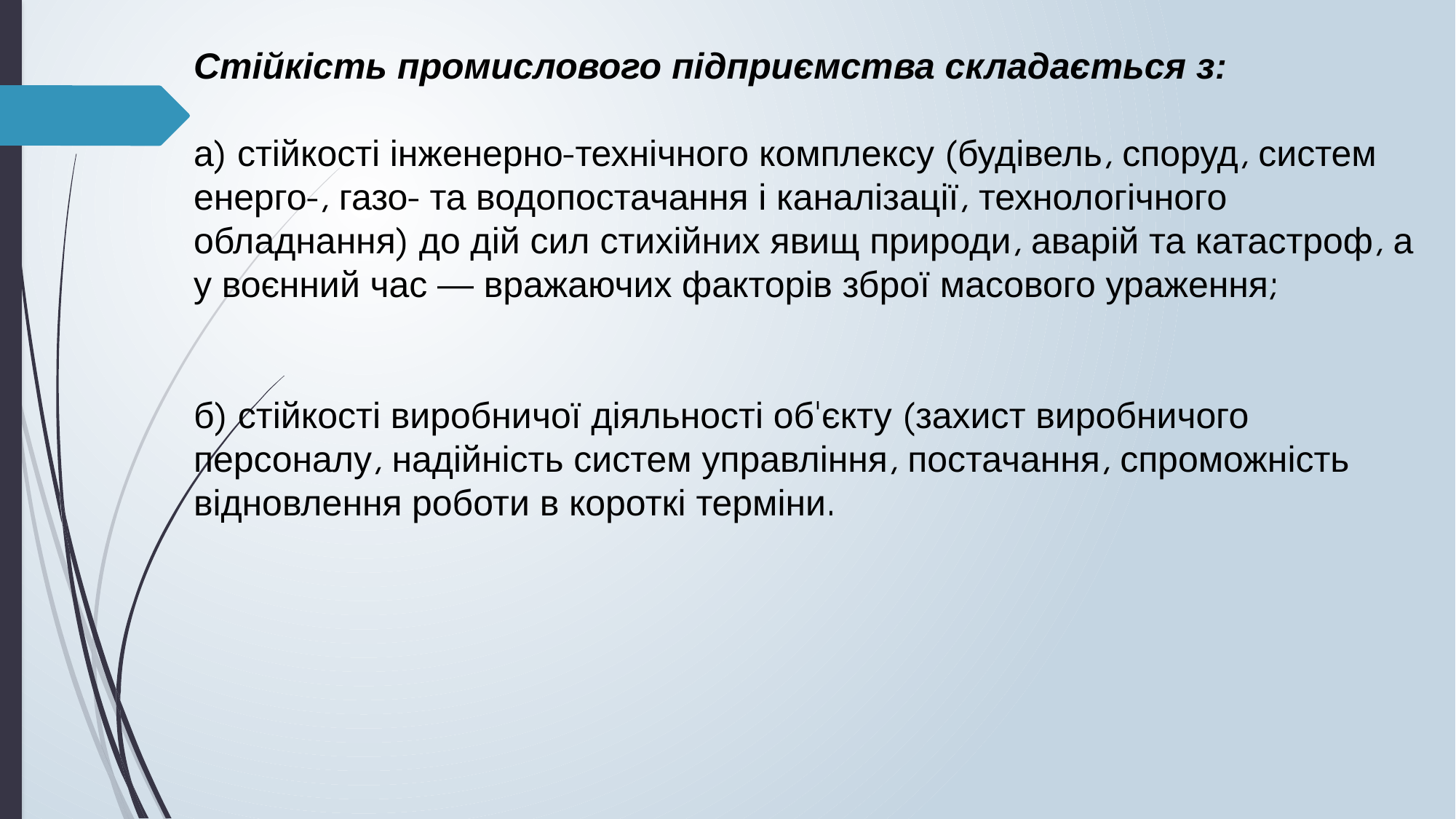

Стійкість промислового підприємства складається з:

а) стійкості інженерно-технічного комплексу (будівель, споруд, систем енерго-, газо- та водопостачання і каналізації, технологічного обладнання) до дій сил стихійних явищ природи, аварій та катастроф, а у воєнний час — вражаючих факторів зброї масового ураження;

б) стійкості виробничої діяльності об'єкту (захист виробничого персоналу, надійність систем управління, постачання, спроможність відновлення роботи в короткі терміни.